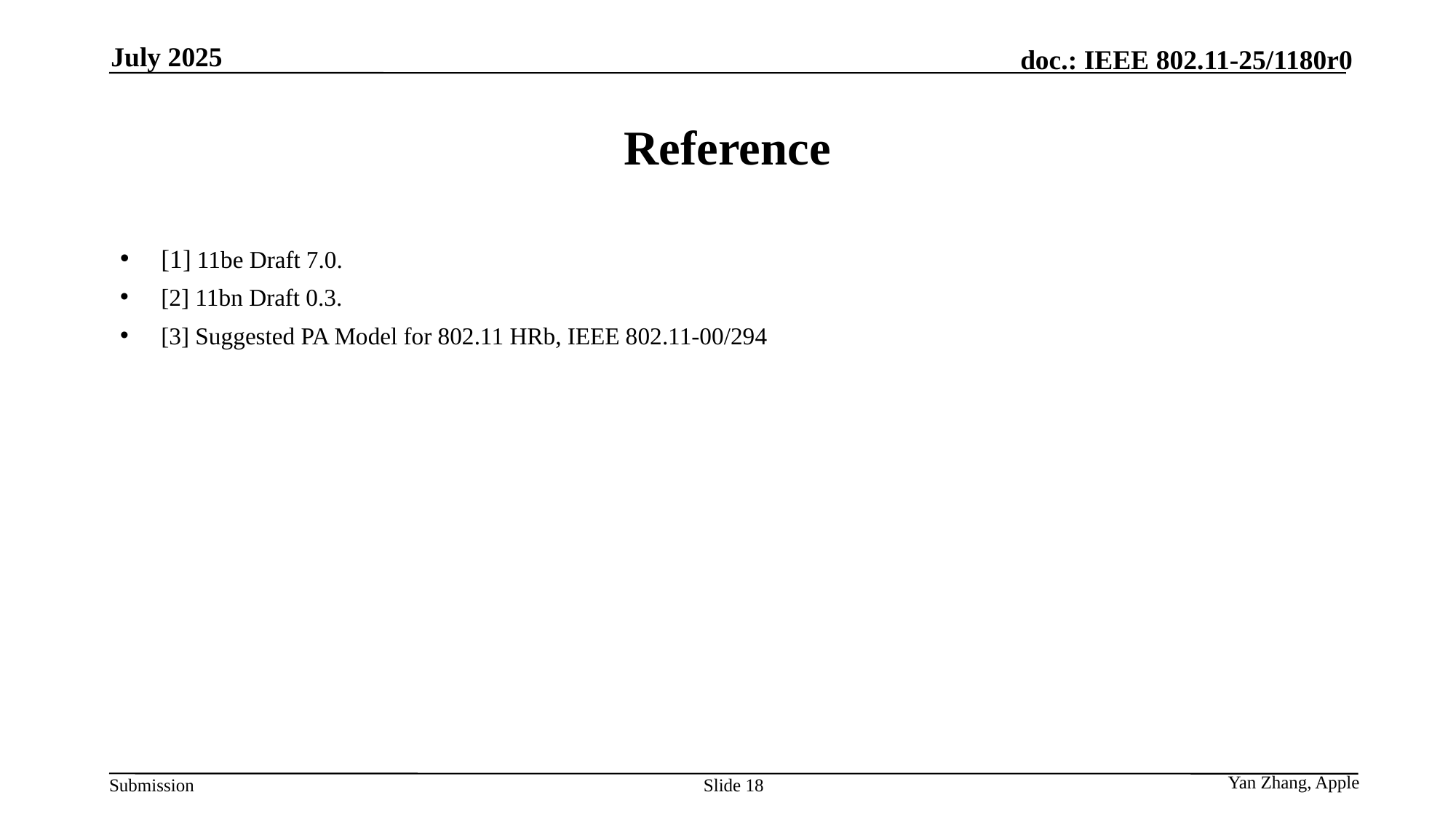

July 2025
# Reference
[1] 11be Draft 7.0.
[2] 11bn Draft 0.3.
[3] Suggested PA Model for 802.11 HRb, IEEE 802.11-00/294

Slide 18
Yan Zhang, Apple